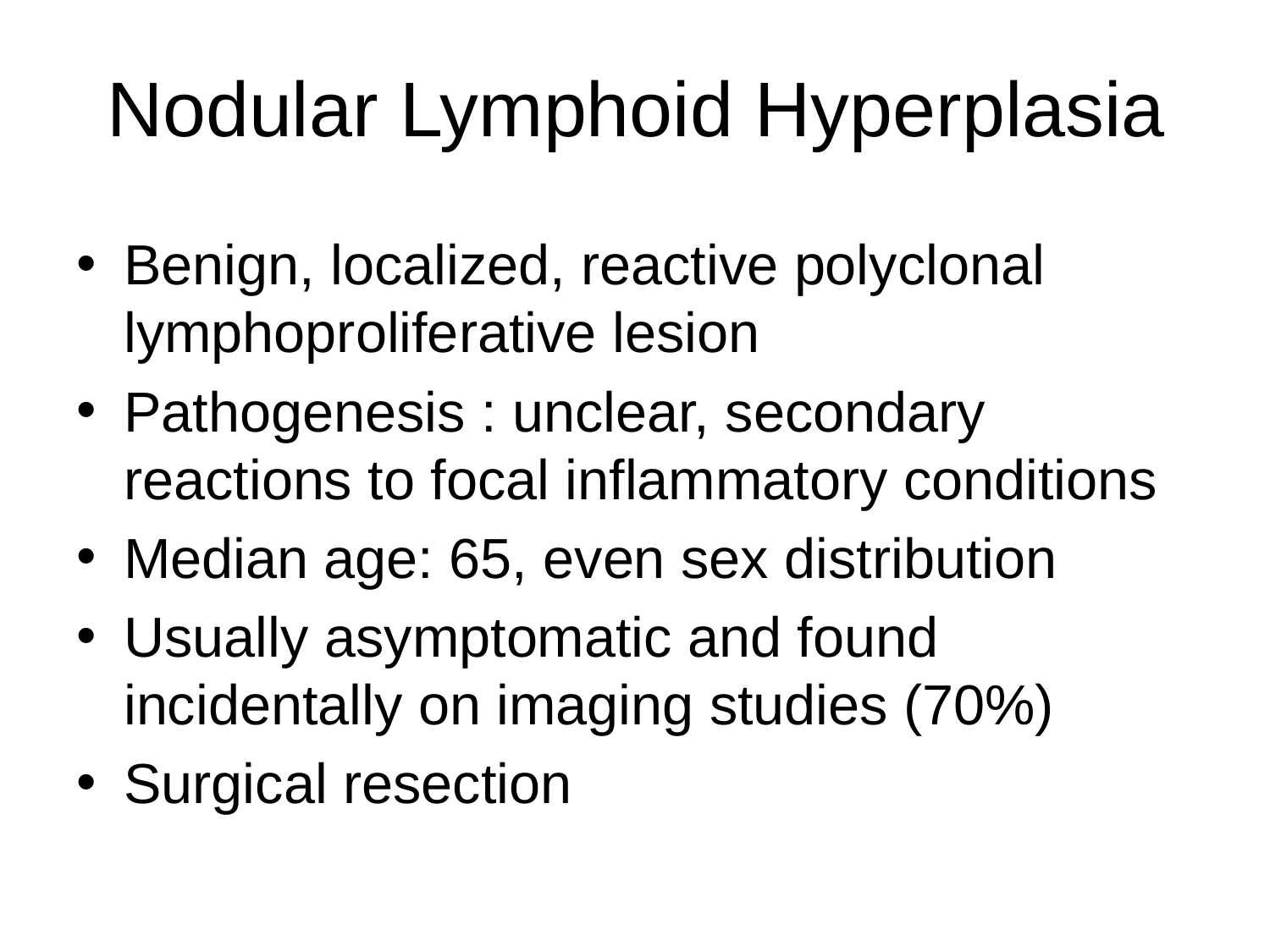

# Nodular Lymphoid Hyperplasia
Benign, localized, reactive polyclonal lymphoproliferative lesion
Pathogenesis : unclear, secondary reactions to focal inflammatory conditions
Median age: 65, even sex distribution
Usually asymptomatic and found incidentally on imaging studies (70%)
Surgical resection